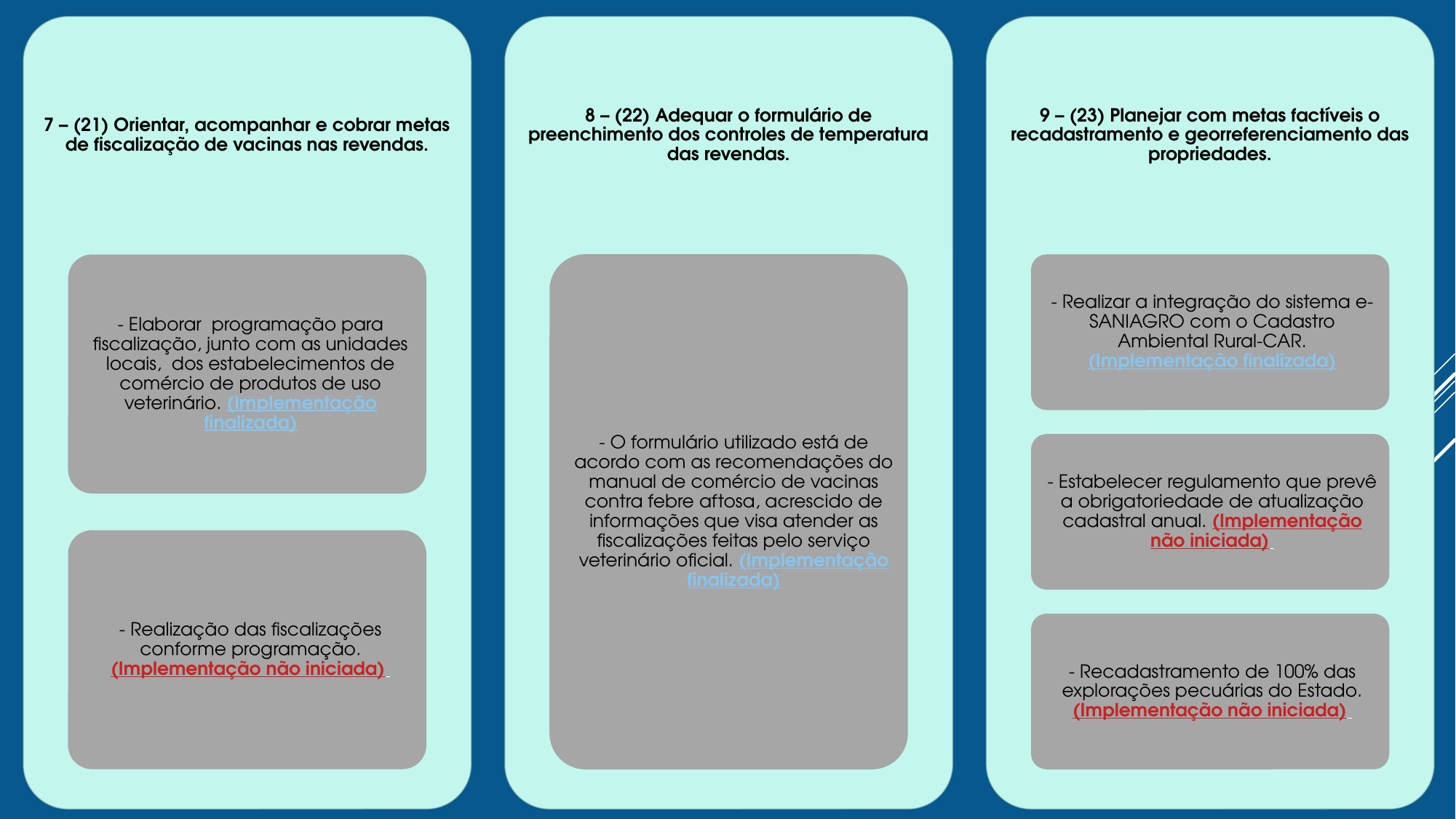

7 – (21) Orientar, acompanhar e cobrar metas de fiscalização de vacinas nas revendas.
- Elaborar  programação para fiscalização, junto com as unidades locais,  dos estabelecimentos de comércio de produtos de uso veterinário. (Implementação finalizada)
- Realização das fiscalizações conforme programação. (Implementação não iniciada)
8 – (22) Adequar o formulário de preenchimento dos controles de temperatura das revendas.
- O formulário utilizado está de acordo com as recomendações do manual de comércio de vacinas contra febre aftosa, acrescido de informações que visa atender as fiscalizações feitas pelo serviço veterinário oficial. (Implementação finalizada)
9 – (23) Planejar com metas factíveis o recadastramento e georreferenciamento das propriedades.
- Realizar a integração do sistema e-SANIAGRO com o Cadastro Ambiental Rural-CAR. (Implementação finalizada)
- Estabelecer regulamento que prevê a obrigatoriedade de atualização cadastral anual. (Implementação não iniciada)
- Recadastramento de 100% das explorações pecuárias do Estado. (Implementação não iniciada)